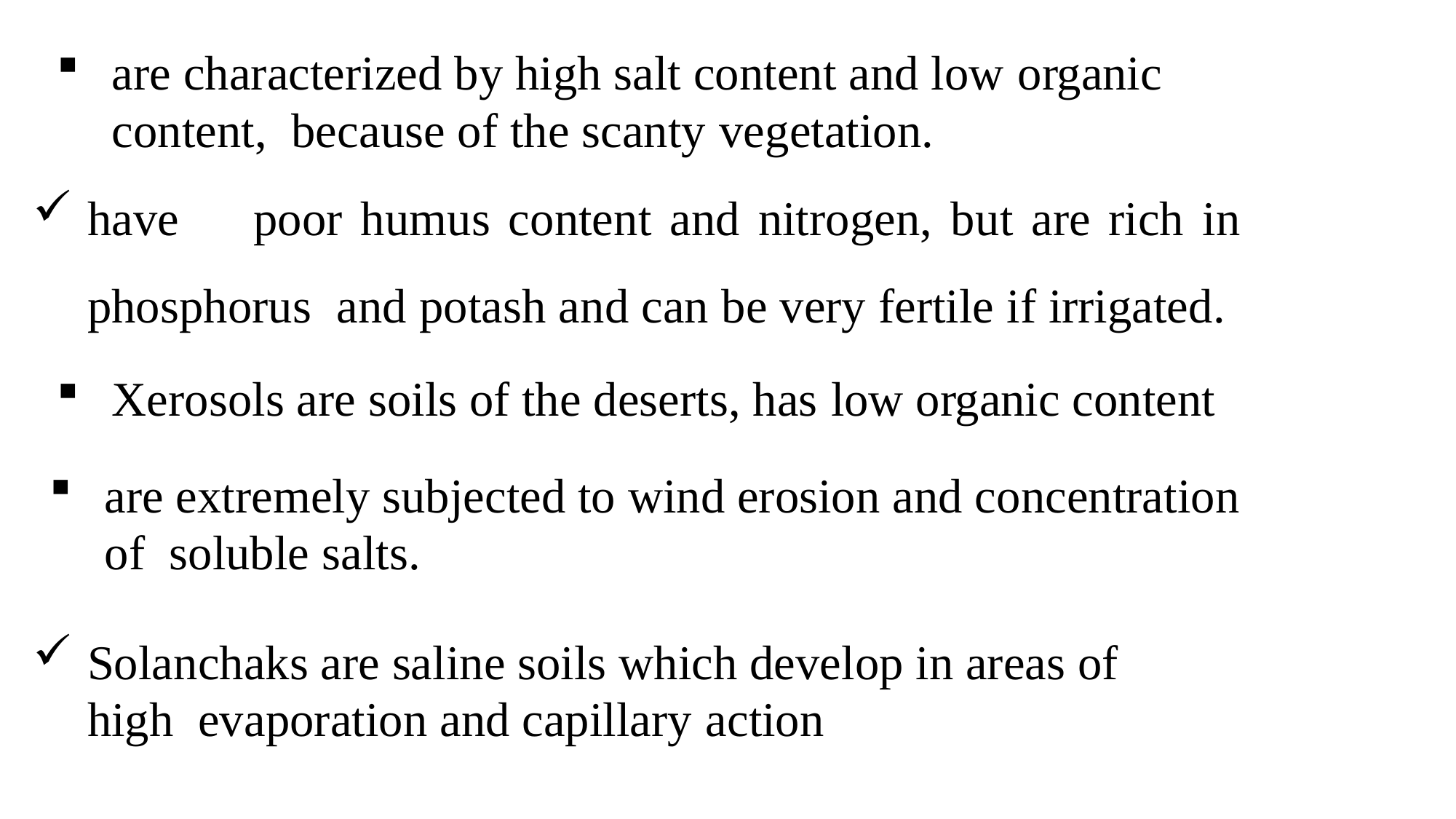

are characterized by high salt content and low organic content,  because of the scanty vegetation.
have	poor	humus	content	and	nitrogen, but are	rich	in	phosphorus  and potash and can be very fertile if irrigated.
Xerosols are soils of the deserts, has low organic content
are extremely subjected to wind erosion and concentration of  soluble salts.

Solanchaks are saline soils which develop in areas of high  evaporation and capillary action